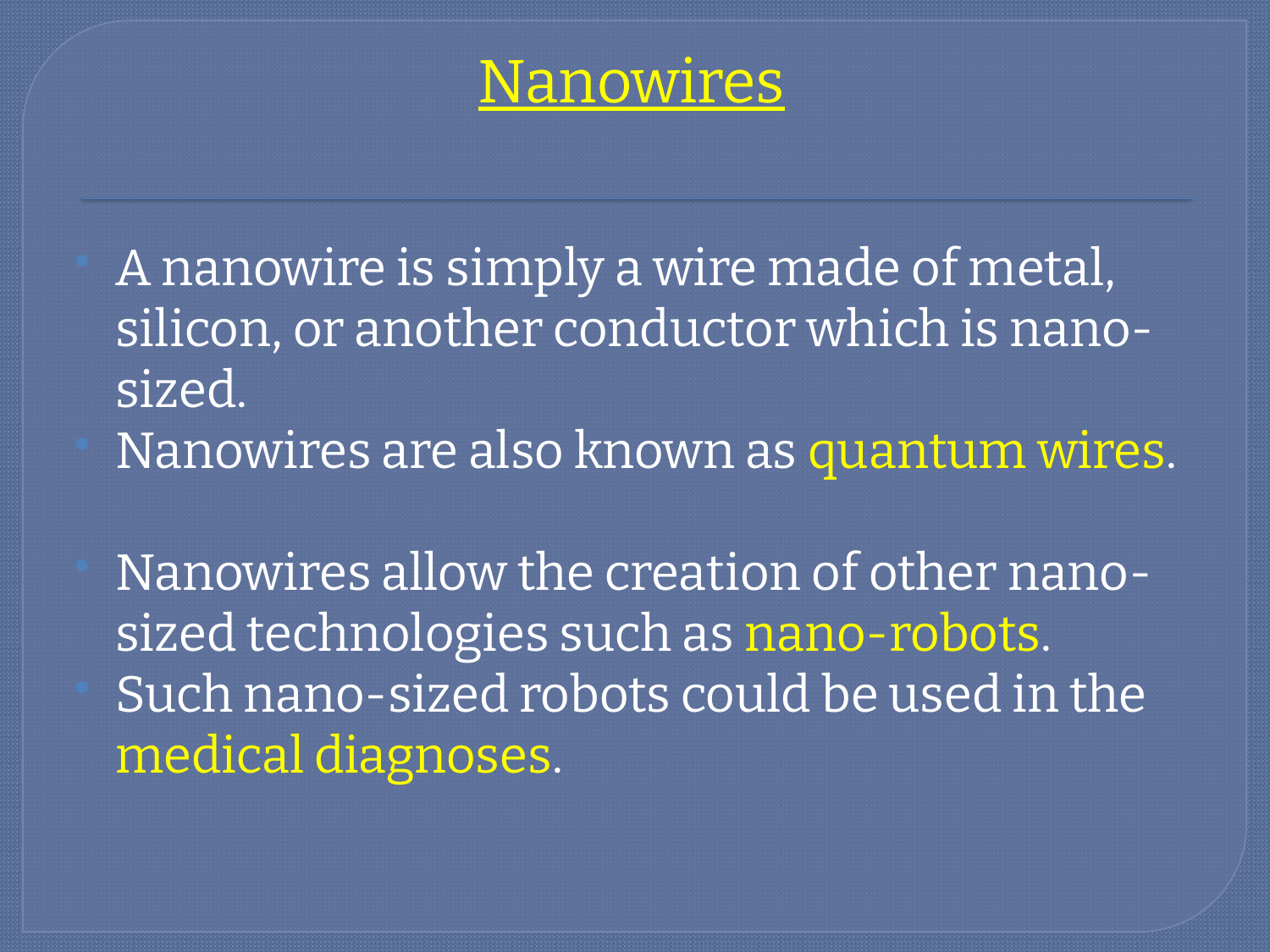

# Nanowires
A nanowire is simply a wire made of metal, silicon, or another conductor which is nano-sized.
Nanowires are also known as quantum wires.

Nanowires allow the creation of other nano-sized technologies such as nano-robots.
Such nano-sized robots could be used in the medical diagnoses.